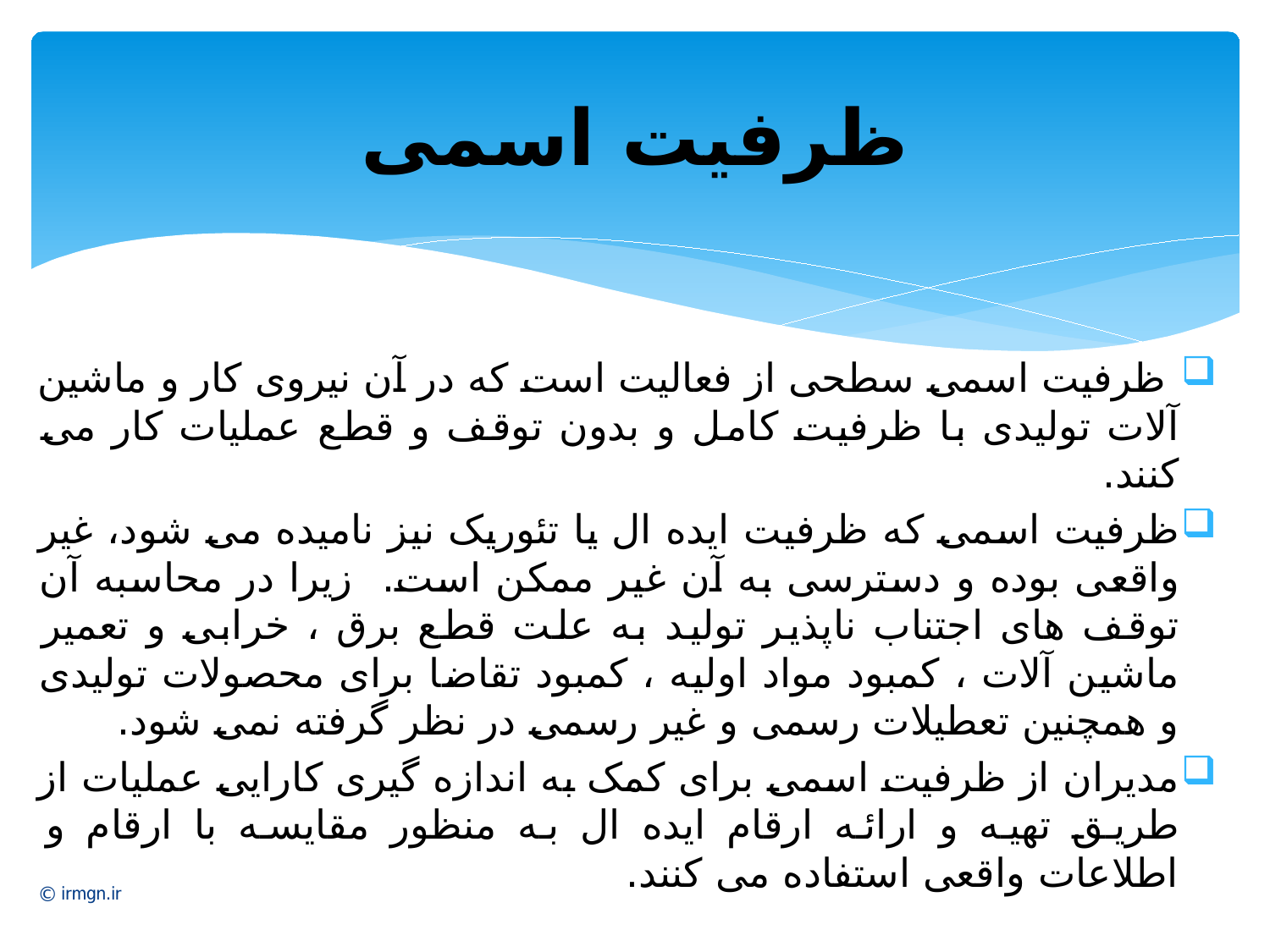

# ظرفیت اسمی
 ظرفیت اسمی سطحی از فعالیت است که در آن نیروی کار و ماشین آلات تولیدی با ظرفیت کامل و بدون توقف و قطع عملیات کار می کنند.
ظرفیت اسمی که ظرفیت ایده ال یا تئوریک نیز نامیده می شود، غیر واقعی بوده و دسترسی به آن غیر ممکن است.  زیرا در محاسبه آن توقف های اجتناب ناپذیر تولید به علت قطع برق ، خرابی و تعمیر ماشین آلات ، کمبود مواد اولیه ، کمبود تقاضا برای محصولات تولیدی و همچنین تعطیلات رسمی و غیر رسمی در نظر گرفته نمی شود.
مدیران از ظرفیت اسمی برای کمک به اندازه گیری کارایی عملیات از طریق تهیه و ارائه ارقام ایده ال به منظور مقایسه با ارقام و اطلاعات واقعی استفاده می کنند.
© irmgn.ir